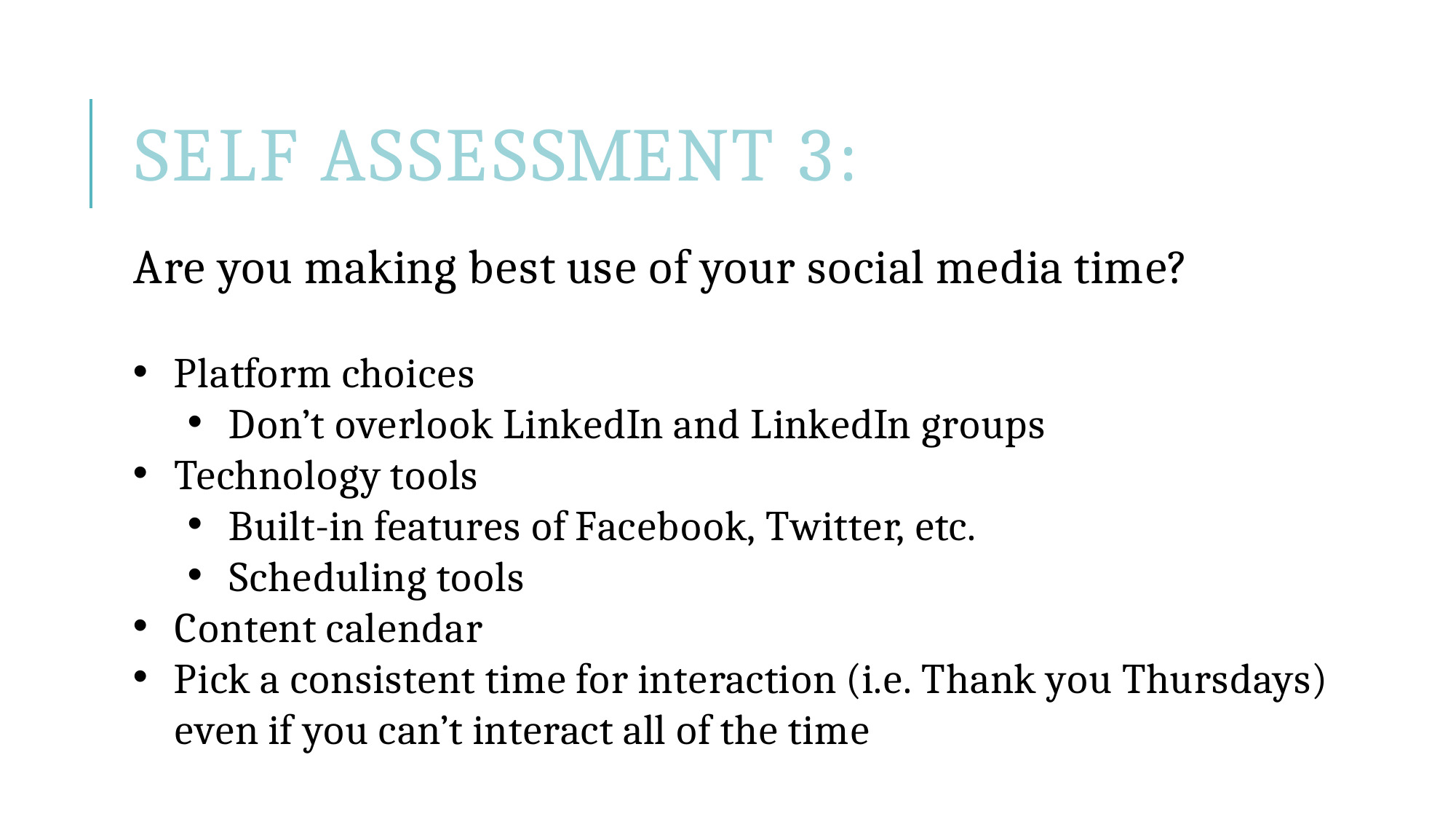

# self Assessment 3:
Are you making best use of your social media time?
Platform choices
Don’t overlook LinkedIn and LinkedIn groups
Technology tools
Built-in features of Facebook, Twitter, etc.
Scheduling tools
Content calendar
Pick a consistent time for interaction (i.e. Thank you Thursdays) even if you can’t interact all of the time